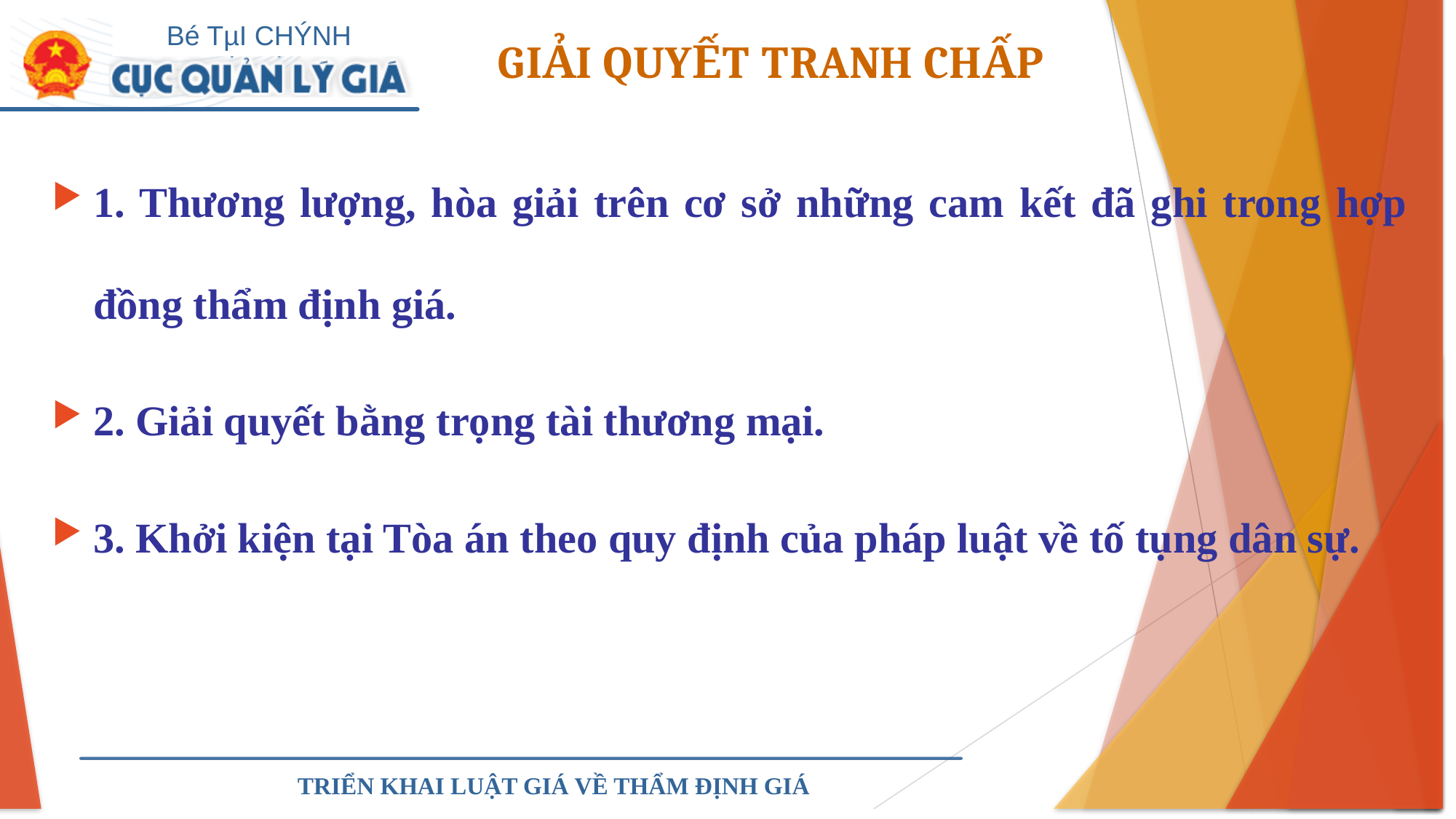

GIẢI QUYẾT TRANH CHẤP
1. Thương lượng, hòa giải trên cơ sở những cam kết đã ghi trong hợp đồng thẩm định giá.
2. Giải quyết bằng trọng tài thương mại.
3. Khởi kiện tại Tòa án theo quy định của pháp luật về tố tụng dân sự.